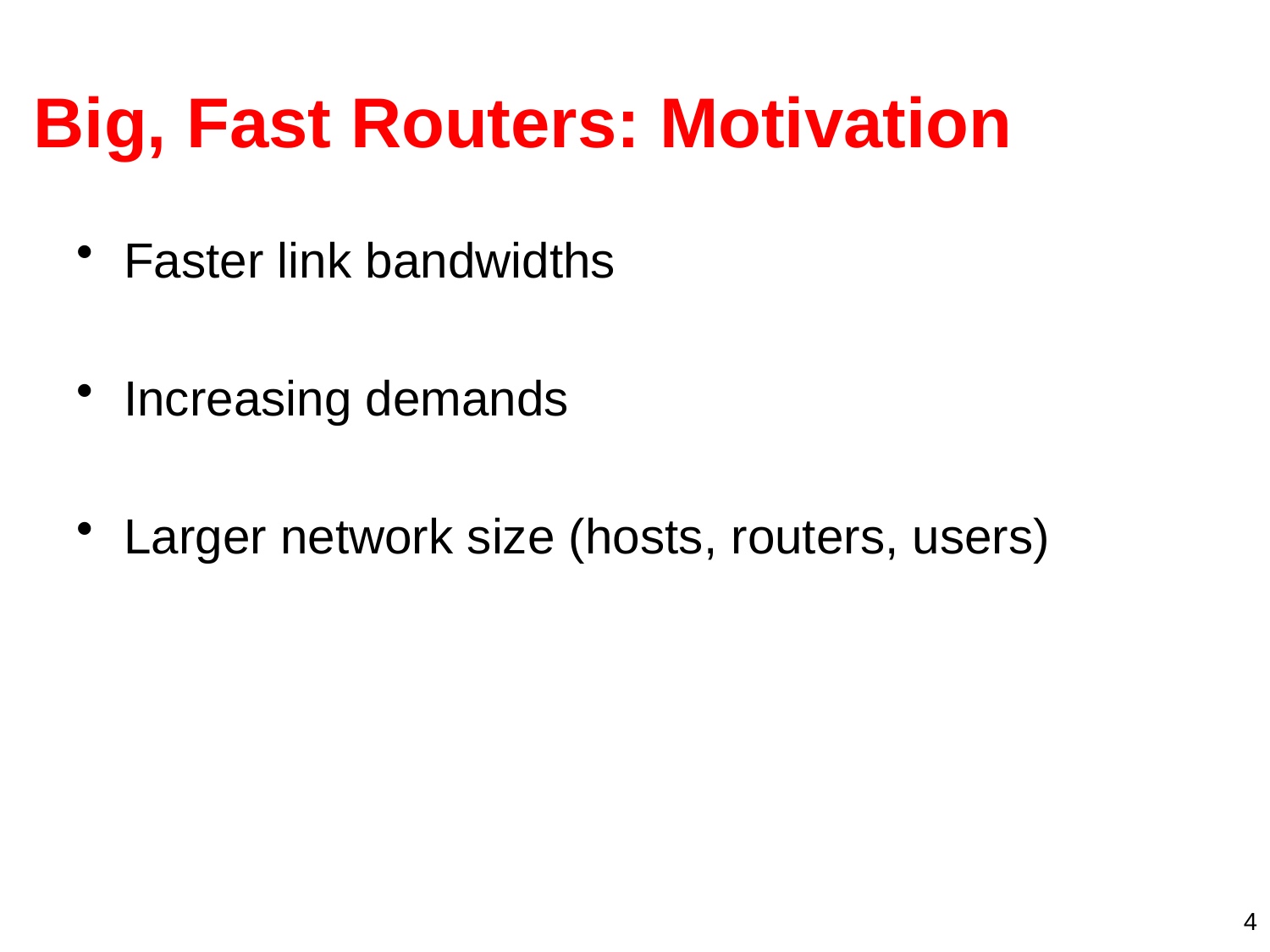

# Big, Fast Routers: Motivation
Faster link bandwidths

Increasing demands

Larger network size (hosts, routers, users)
4